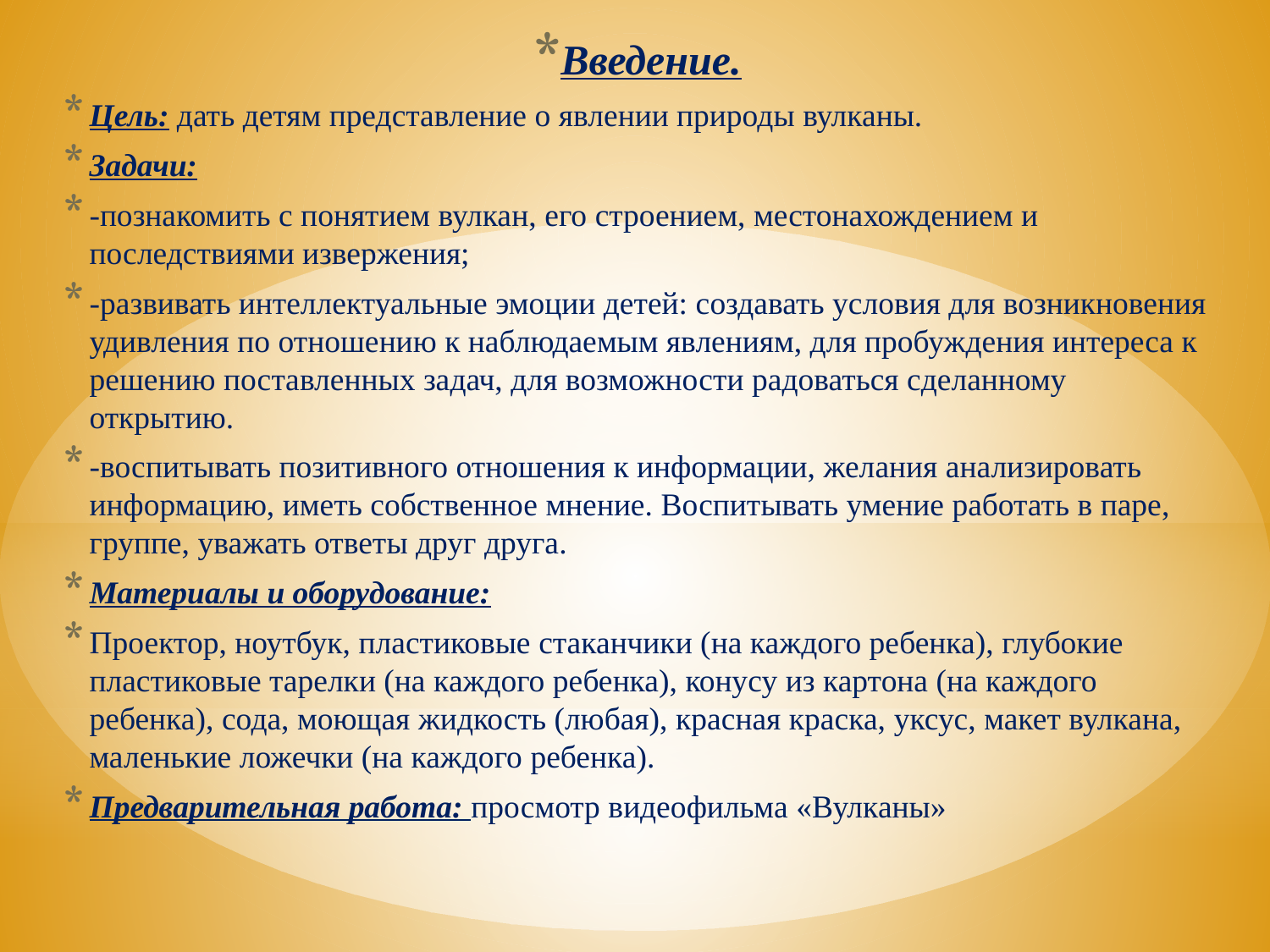

Введение.
Цель: дать детям представление о явлении природы вулканы.
Задачи:
-познакомить с понятием вулкан, его строением, местонахождением и последствиями извержения;
-развивать интеллектуальные эмоции детей: создавать условия для возникновения удивления по отношению к наблюдаемым явлениям, для пробуждения интереса к решению поставленных задач, для возможности радоваться сделанному открытию.
-воспитывать позитивного отношения к информации, желания анализировать информацию, иметь собственное мнение. Воспитывать умение работать в паре, группе, уважать ответы друг друга.
Материалы и оборудование:
Проектор, ноутбук, пластиковые стаканчики (на каждого ребенка), глубокие пластиковые тарелки (на каждого ребенка), конусу из картона (на каждого ребенка), сода, моющая жидкость (любая), красная краска, уксус, макет вулкана, маленькие ложечки (на каждого ребенка).
Предварительная работа: просмотр видеофильма «Вулканы»